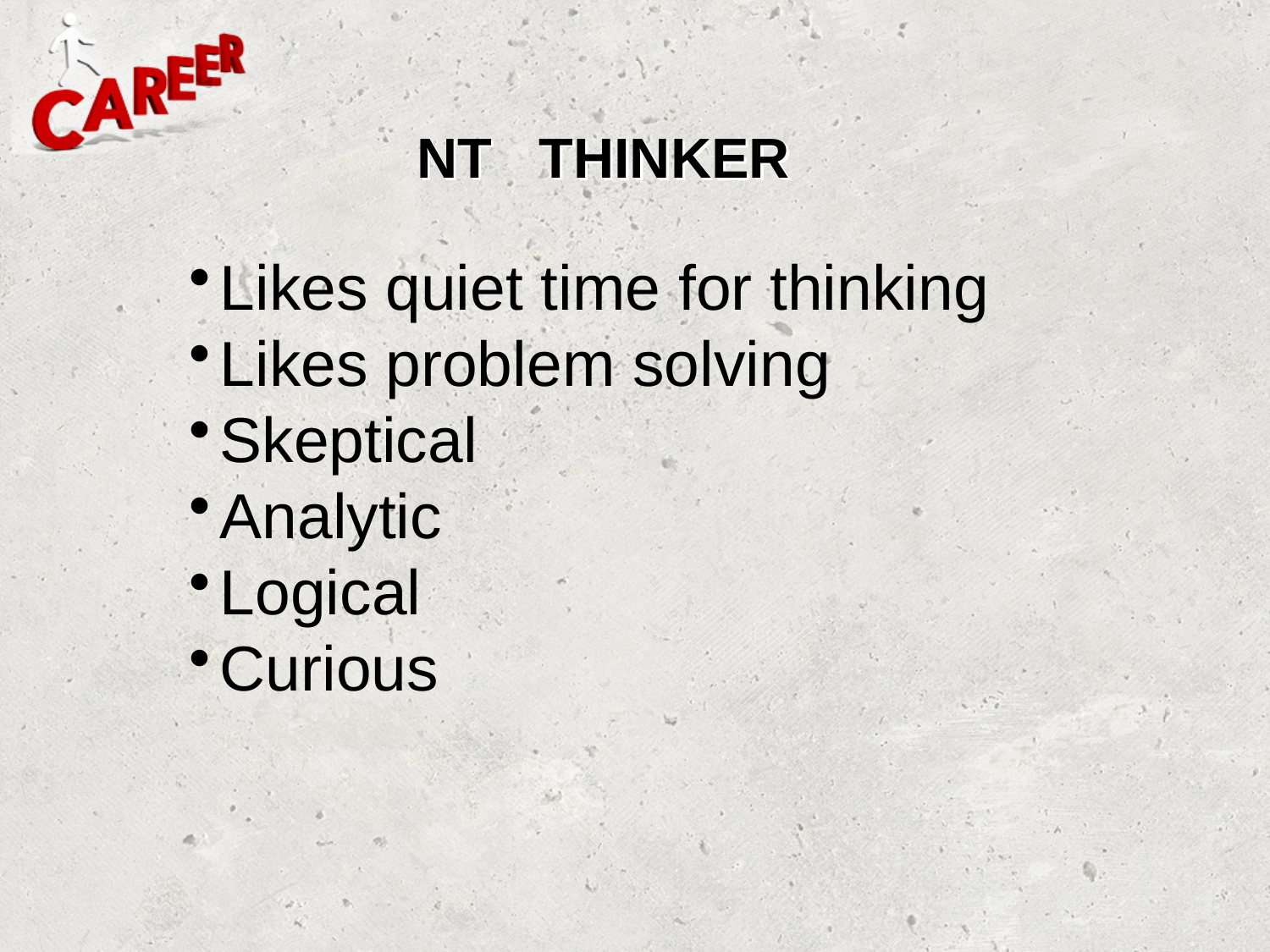

# NT   THINKER
Likes quiet time for thinking
Likes problem solving
Skeptical
Analytic
Logical
Curious